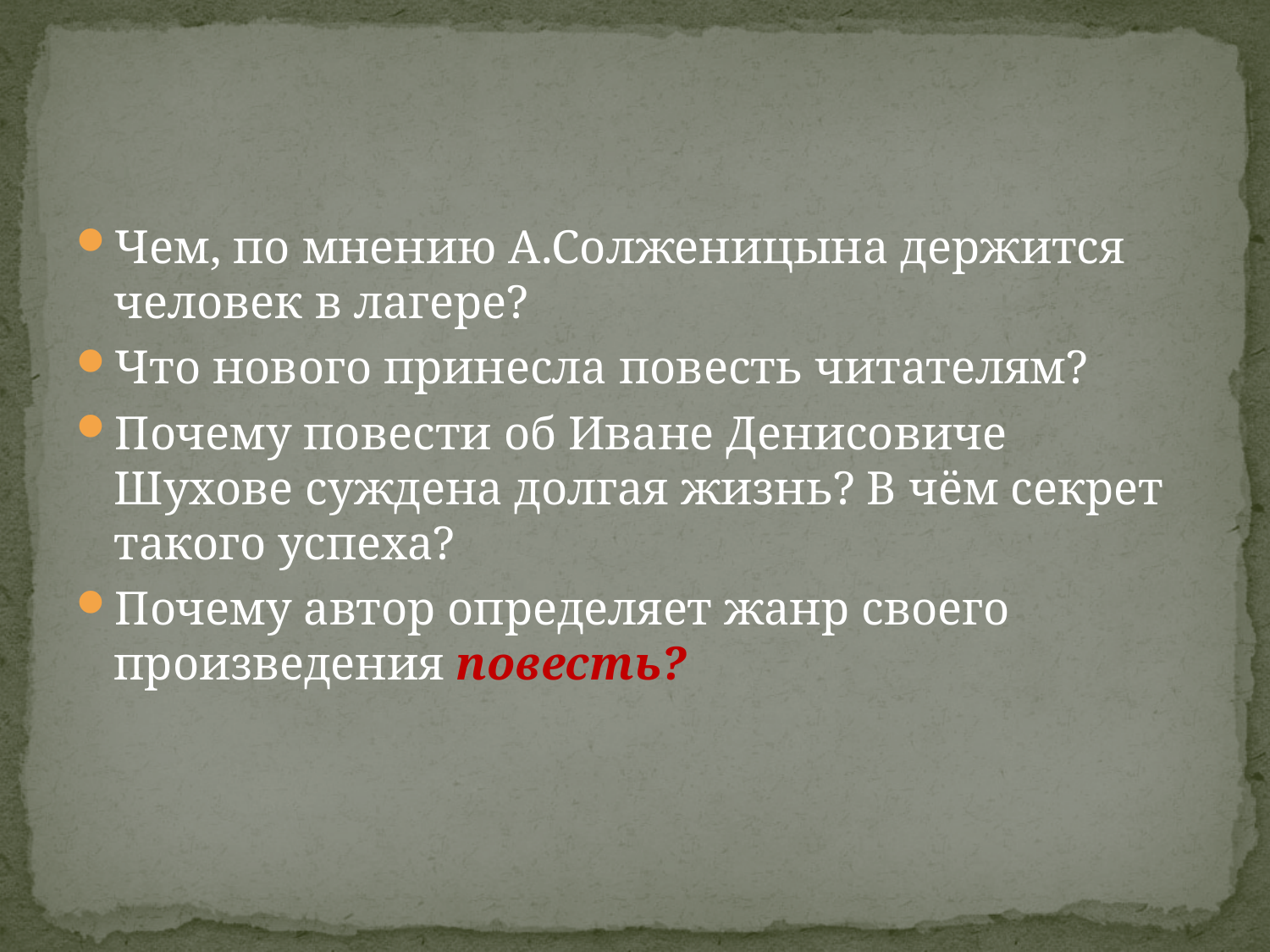

#
Чем, по мнению А.Солженицына держится человек в лагере?
Что нового принесла повесть читателям?
Почему повести об Иване Денисовиче Шухове суждена долгая жизнь? В чём секрет такого успеха?
Почему автор определяет жанр своего произведения повесть?